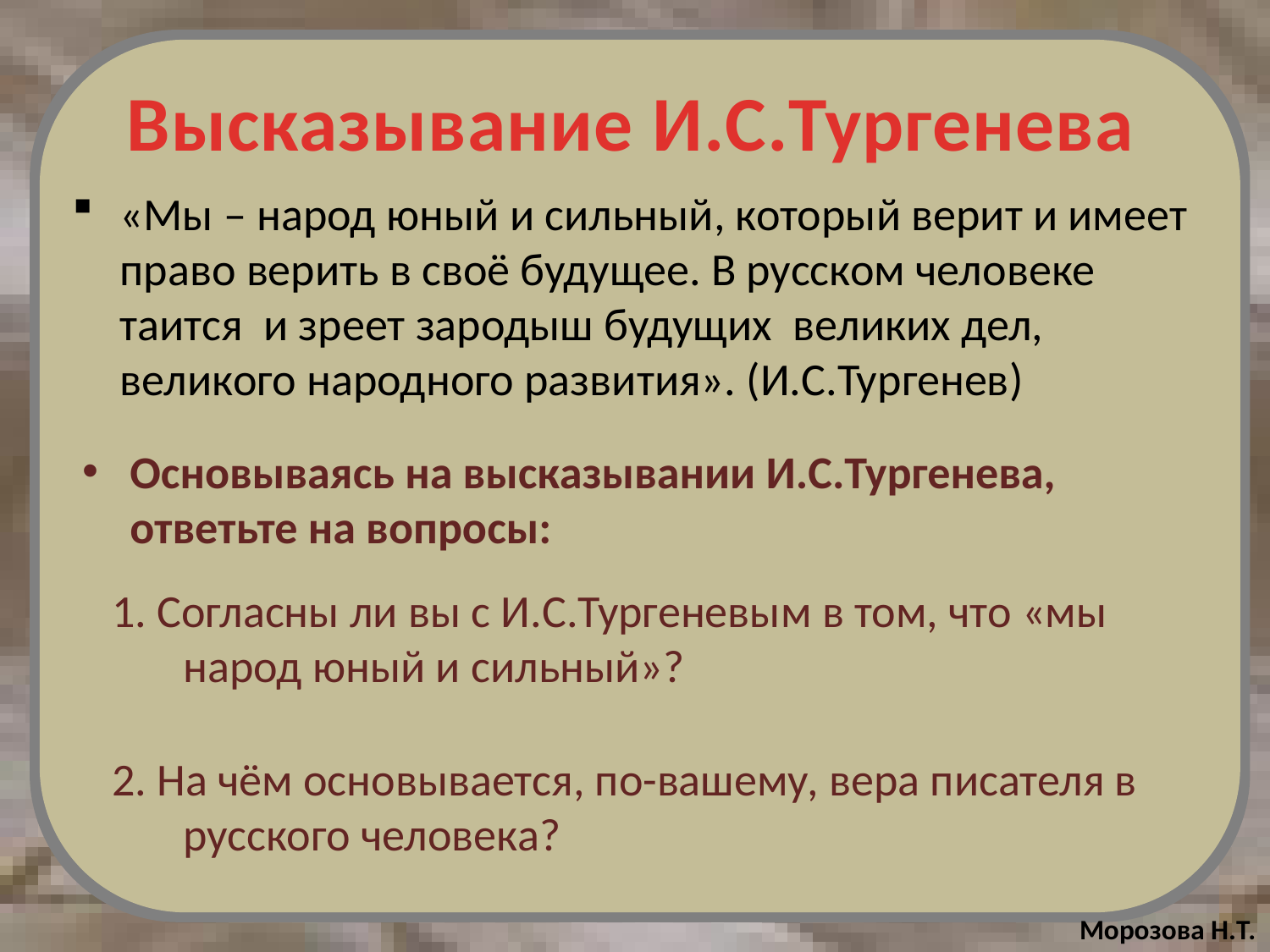

# Высказывание И.С.Тургенева
«Мы – народ юный и сильный, который верит и имеет право верить в своё будущее. В русском человеке таится  и зреет зародыш будущих  великих дел, великого народного развития». (И.С.Тургенев)
Основываясь на высказывании И.С.Тургенева, ответьте на вопросы:
1. Согласны ли вы с И.С.Тургеневым в том, что «мы народ юный и сильный»?
2. На чём основывается, по-вашему, вера писателя в русского человека?